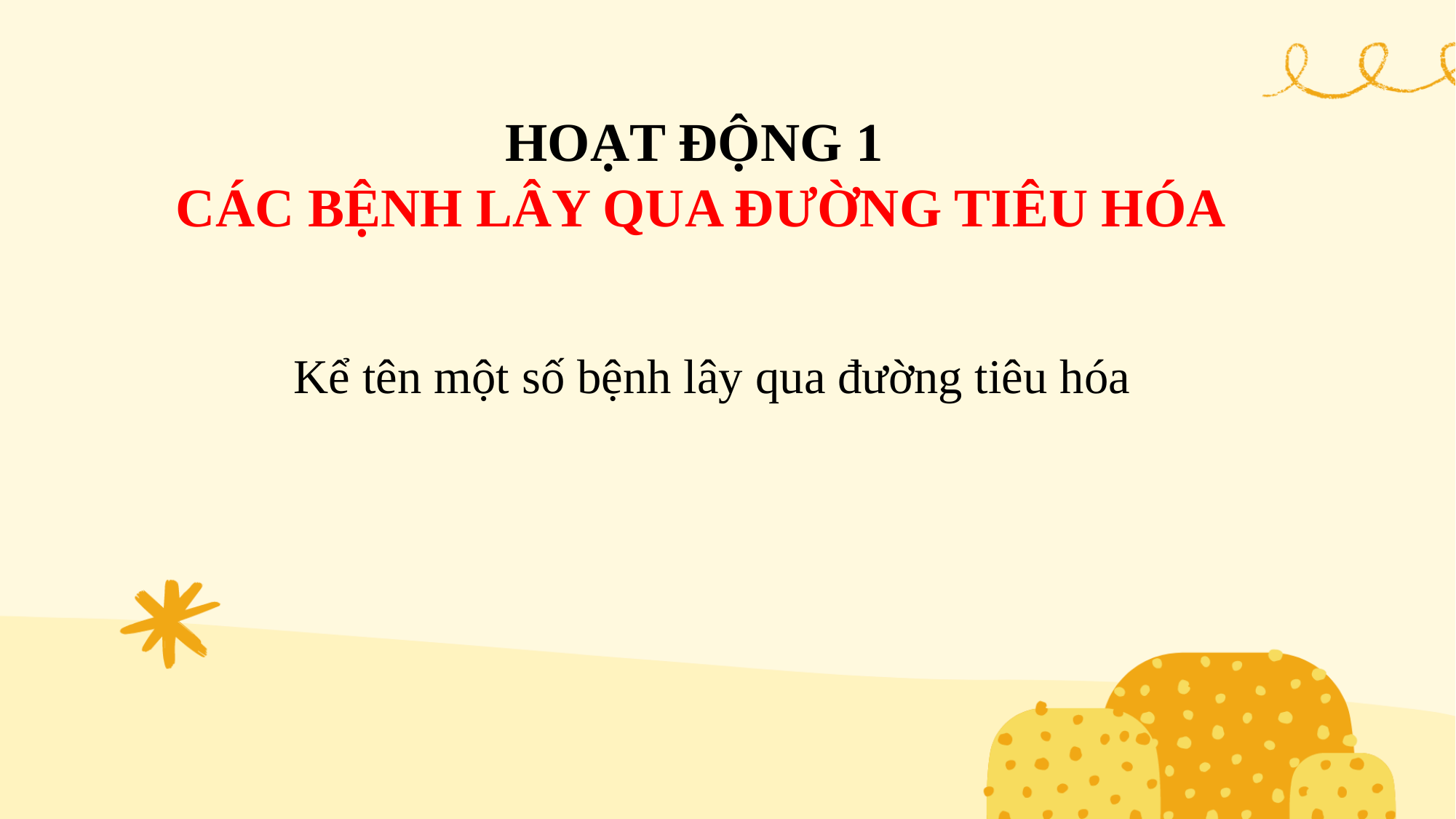

HOẠT ĐỘNG 1
CÁC BỆNH LÂY QUA ĐƯỜNG TIÊU HÓA
Kể tên một số bệnh lây qua đường tiêu hóa